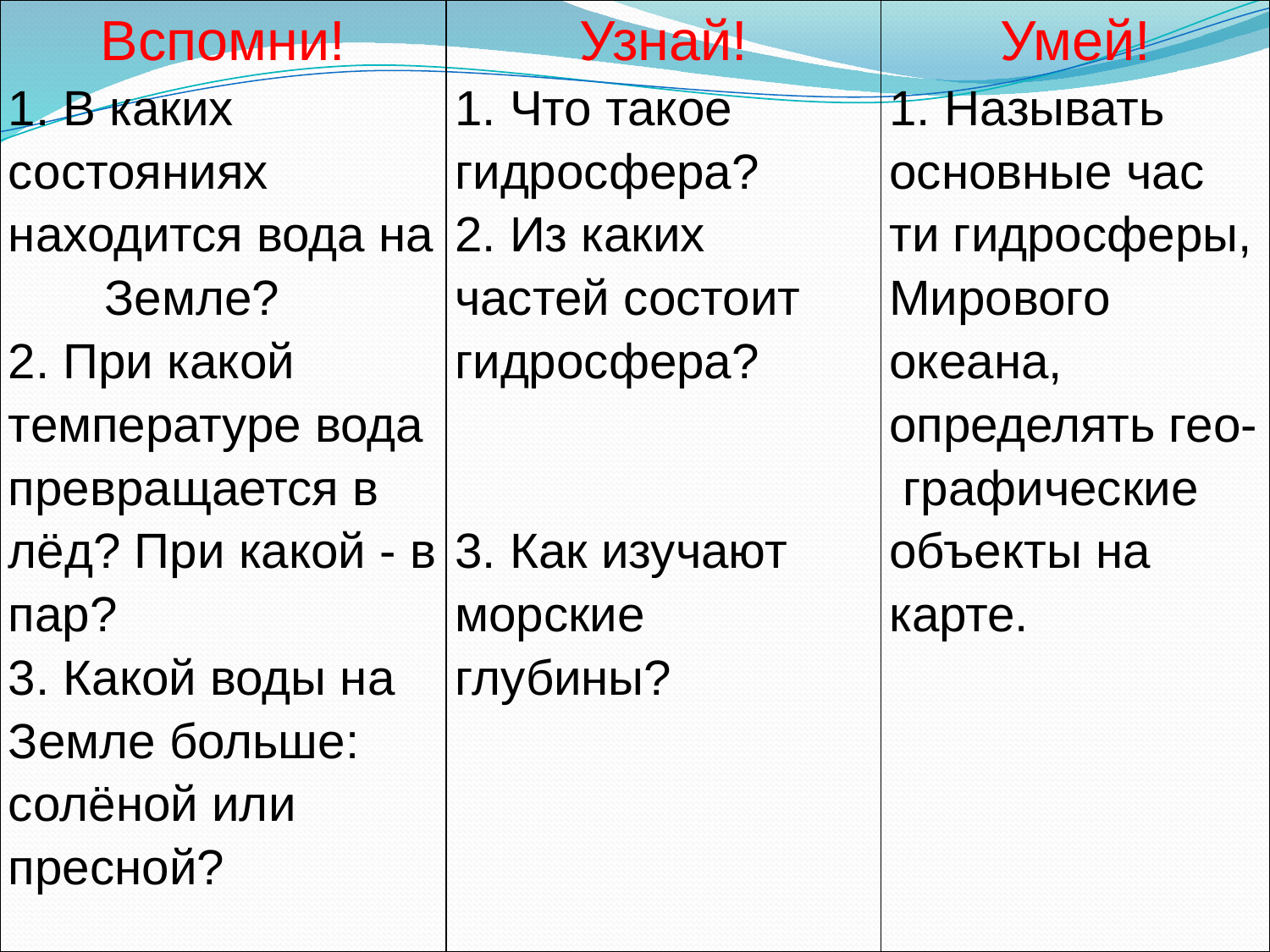

| Вспомни! 1. В каких состояниях находится вода на Земле? 2. При какой температуре вода превращается в лёд? При какой - в пар? 3. Какой воды на Земле больше: солёной или пресной? | Узнай! 1. Что такое гидросфера? 2. Из каких частей состоит гидросфера? 3. Как изучают морские глубины? | Умей! 1. Называть основные час ти гидросферы, Мирового океана, определять гео- графические объекты на карте. |
| --- | --- | --- |